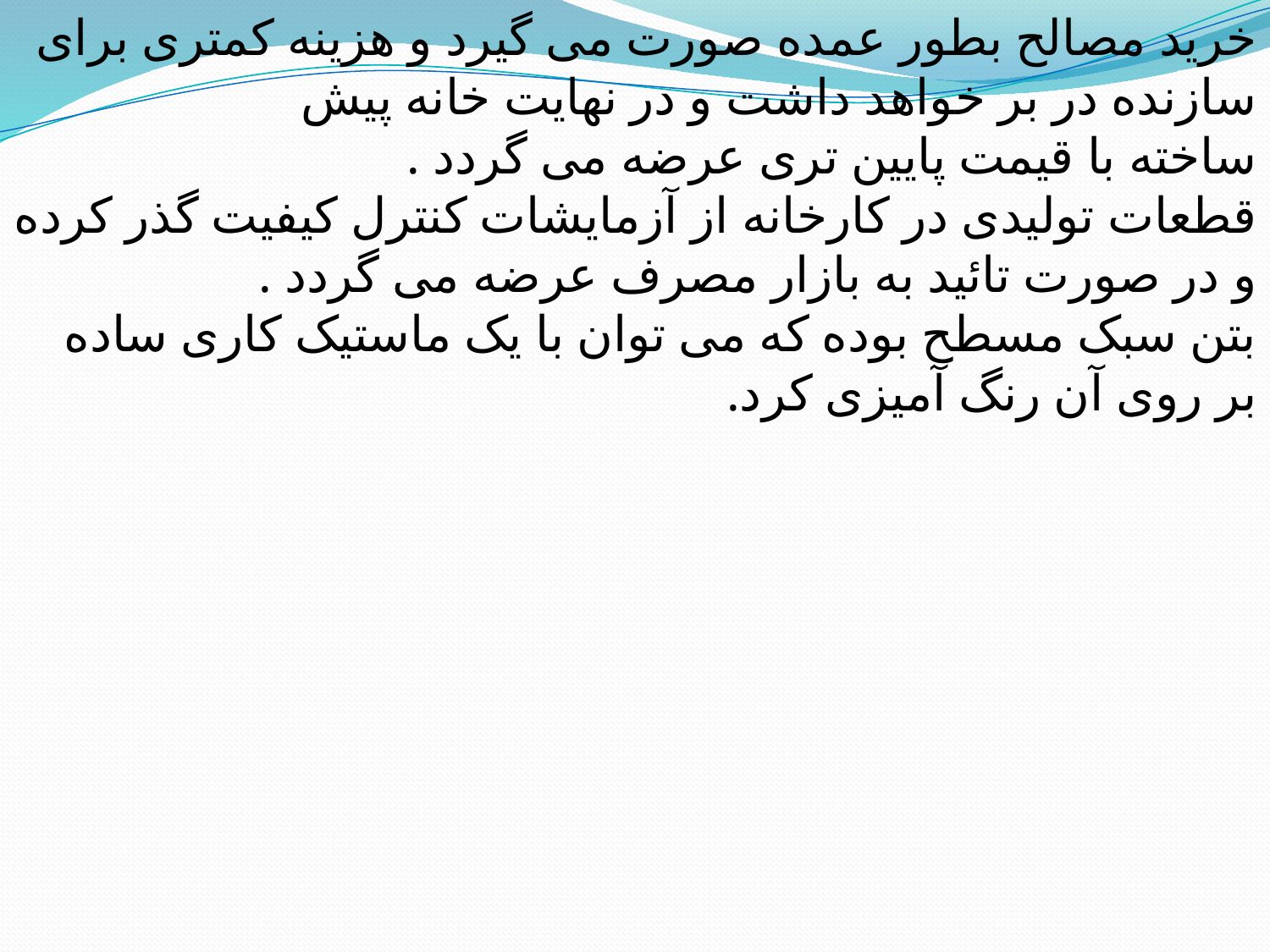

خرید مصالح بطور عمده صورت می گیرد و هزینه کمتری برای سازنده در بر خواهد داشت و در نهایت خانه پیش
ساخته با قیمت پایین تری عرضه می گردد .
قطعات تولیدی در کارخانه از آزمایشات کنترل کیفیت گذر کرده و در صورت تائید به بازار مصرف عرضه می گردد .
بتن سبک مسطح بوده که می توان با یک ماستیک کاری ساده بر روی آن رنگ آمیزی کرد.